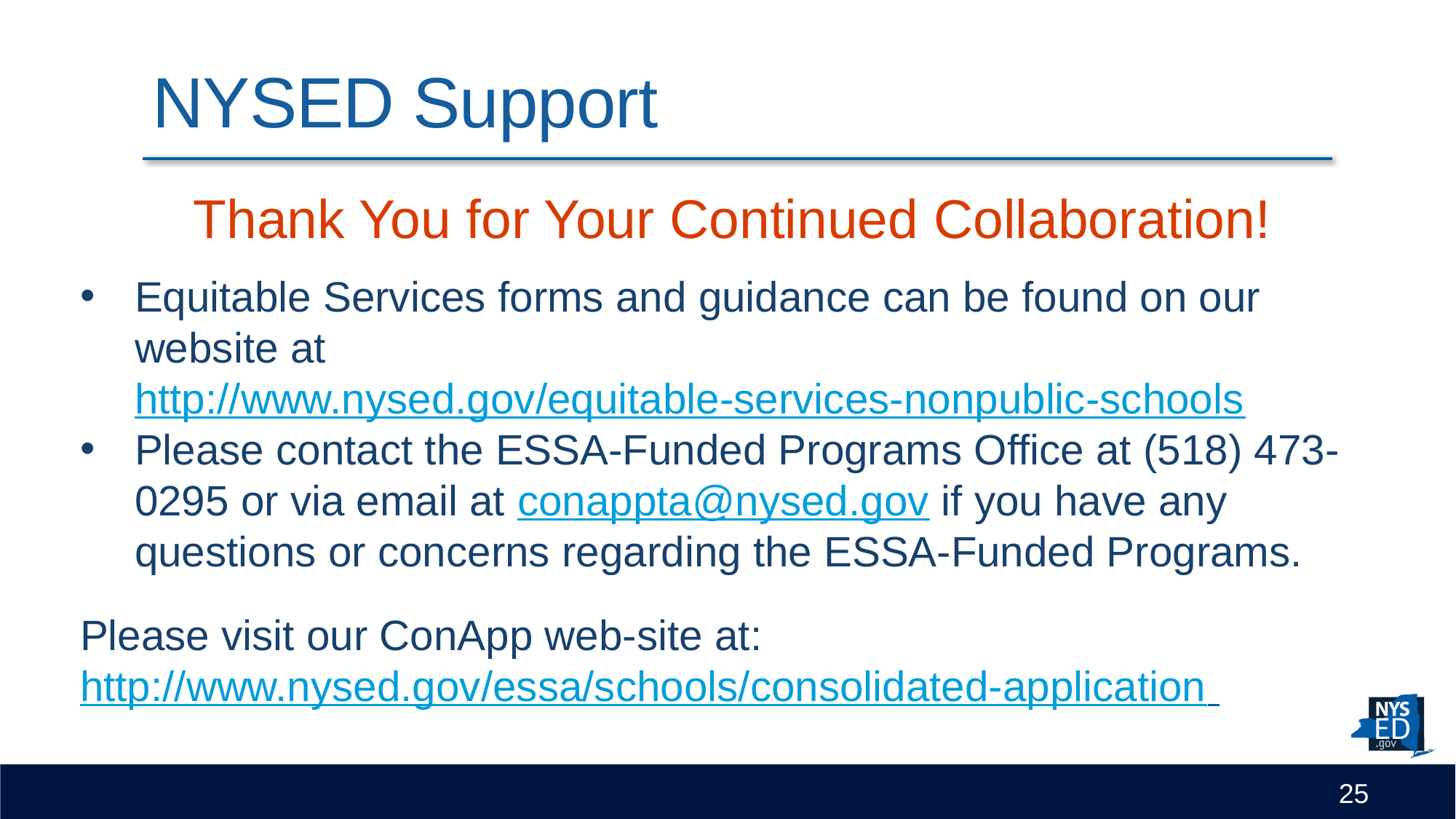

# NYSED Support
Thank You for Your Continued Collaboration!

Equitable Services forms and guidance can be found on our website at http://www.nysed.gov/equitable-services-nonpublic-schools
Please contact the ESSA-Funded Programs Office at (518) 473-0295 or via email at conappta@nysed.gov if you have any questions or concerns regarding the ESSA-Funded Programs.

Please visit our ConApp web-site at:  http://www.nysed.gov/essa/schools/consolidated-application